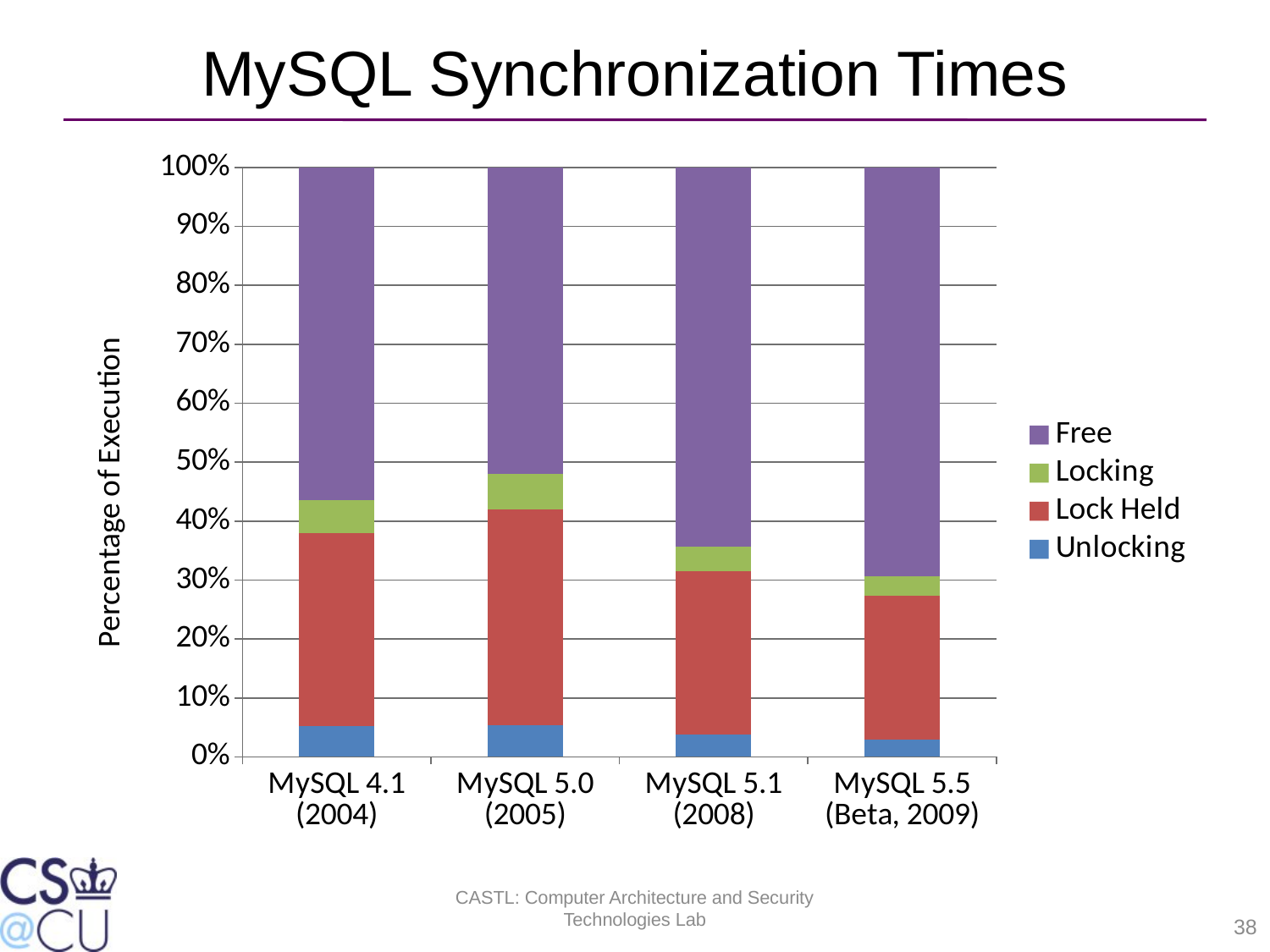

# MySQL Synchronization Times

### Chart

| Category | Unlocking | Lock Held | Locking | Free |
|---|---|---|---|---|
| MySQL 4.1 (2004) | 0.0523921500687009 | 0.327396757877312 | 0.0557870392386261 | 0.564424052815361 |
| MySQL 5.0 (2005) | 0.0535862192426488 | 0.365709241113769 | 0.0606364187481436 | 0.520068120895439 |
| MySQL 5.1 (2008) | 0.0379570058337352 | 0.276660202477575 | 0.0417152375463102 | 0.64366755414238 |
| MySQL 5.5 (Beta, 2009) | 0.0289683456397217 | 0.243931127890312 | 0.0336799593425297 | 0.693420567127437 |
CASTL: Computer Architecture and Security Technologies Lab
38